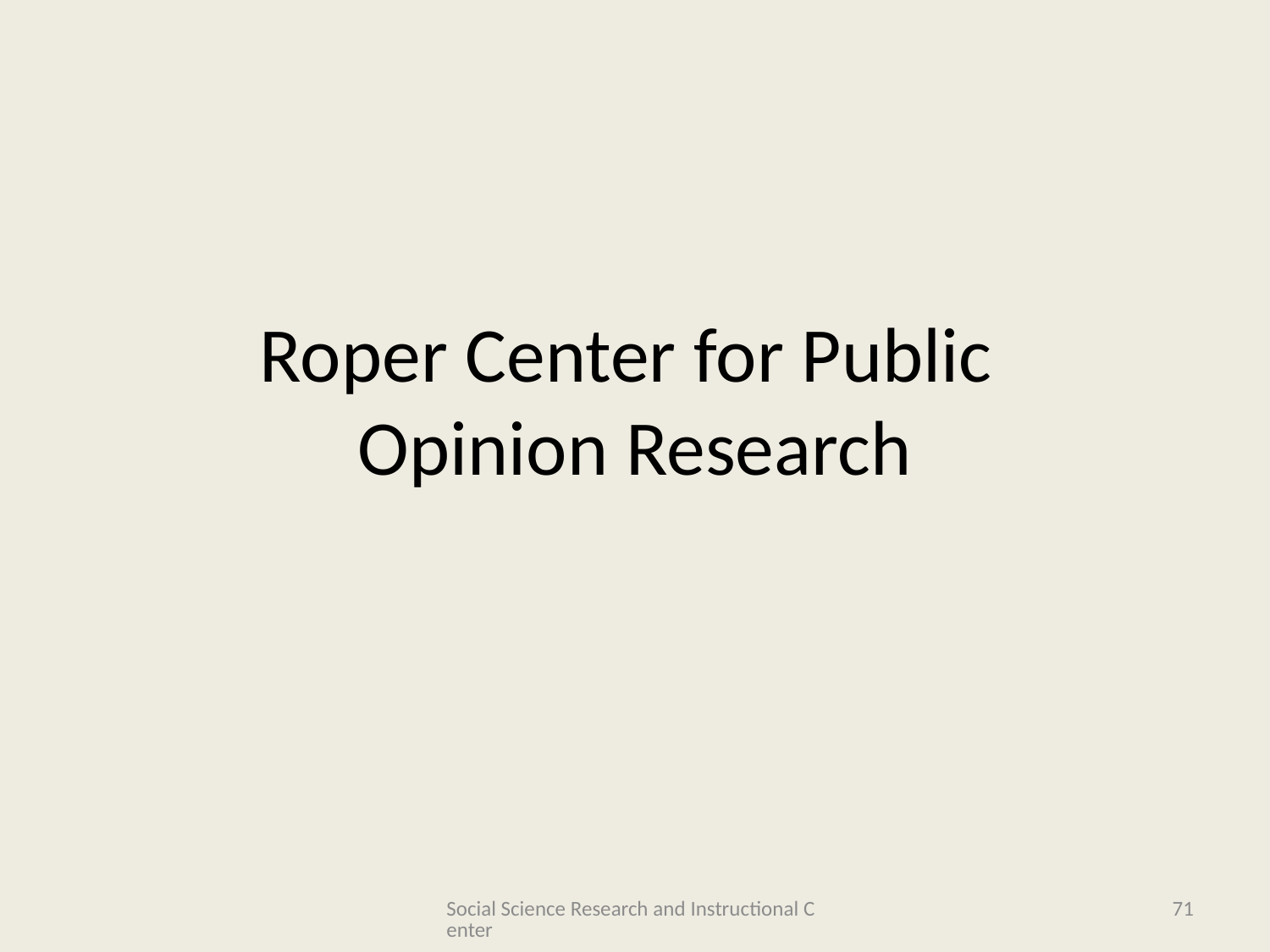

# Roper Center for Public Opinion Research
Social Science Research and Instructional Center
71